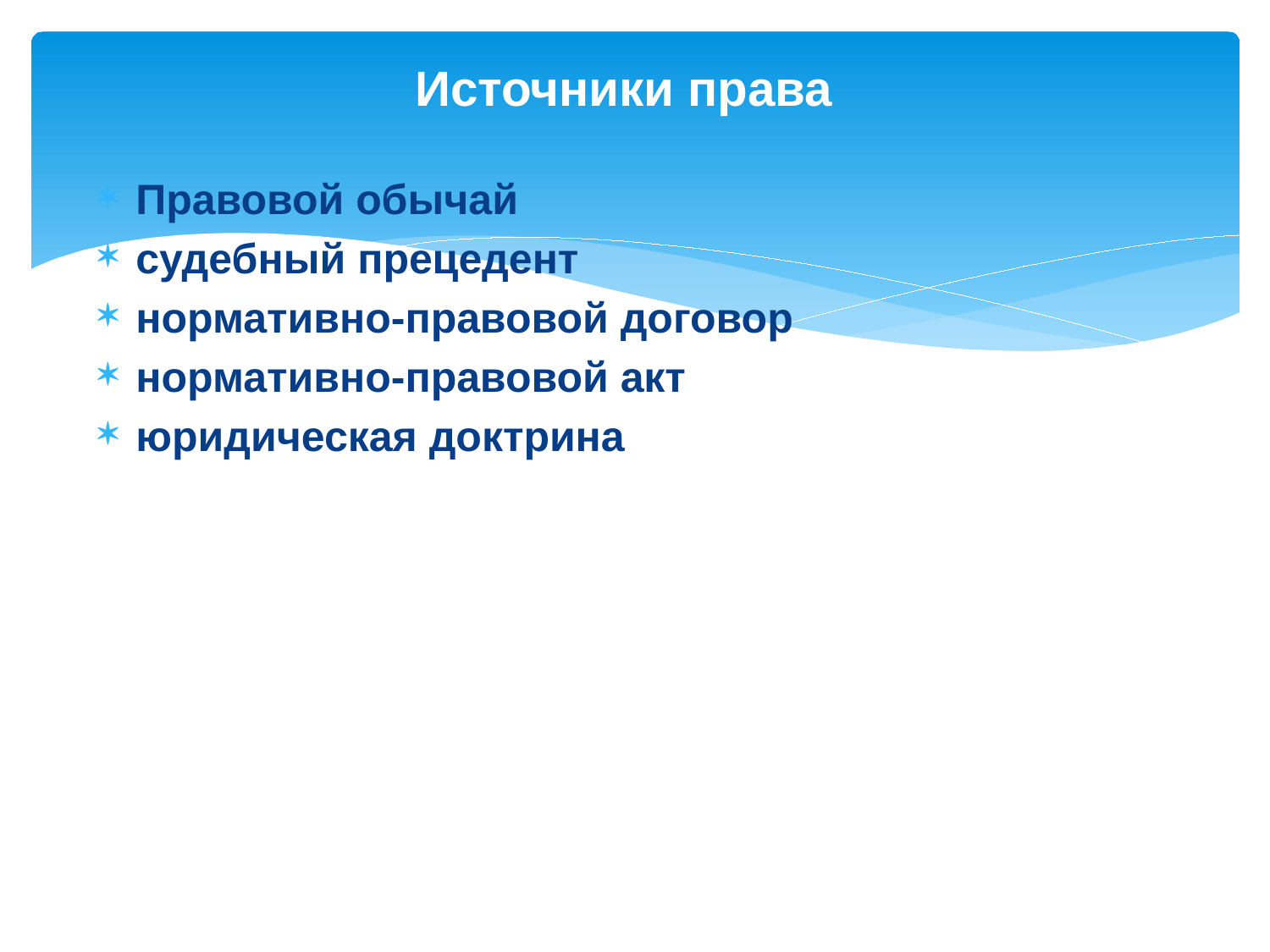

# Источники права
Правовой обычай
судебный прецедент
нормативно-правовой договор
нормативно-правовой акт
юридическая доктрина